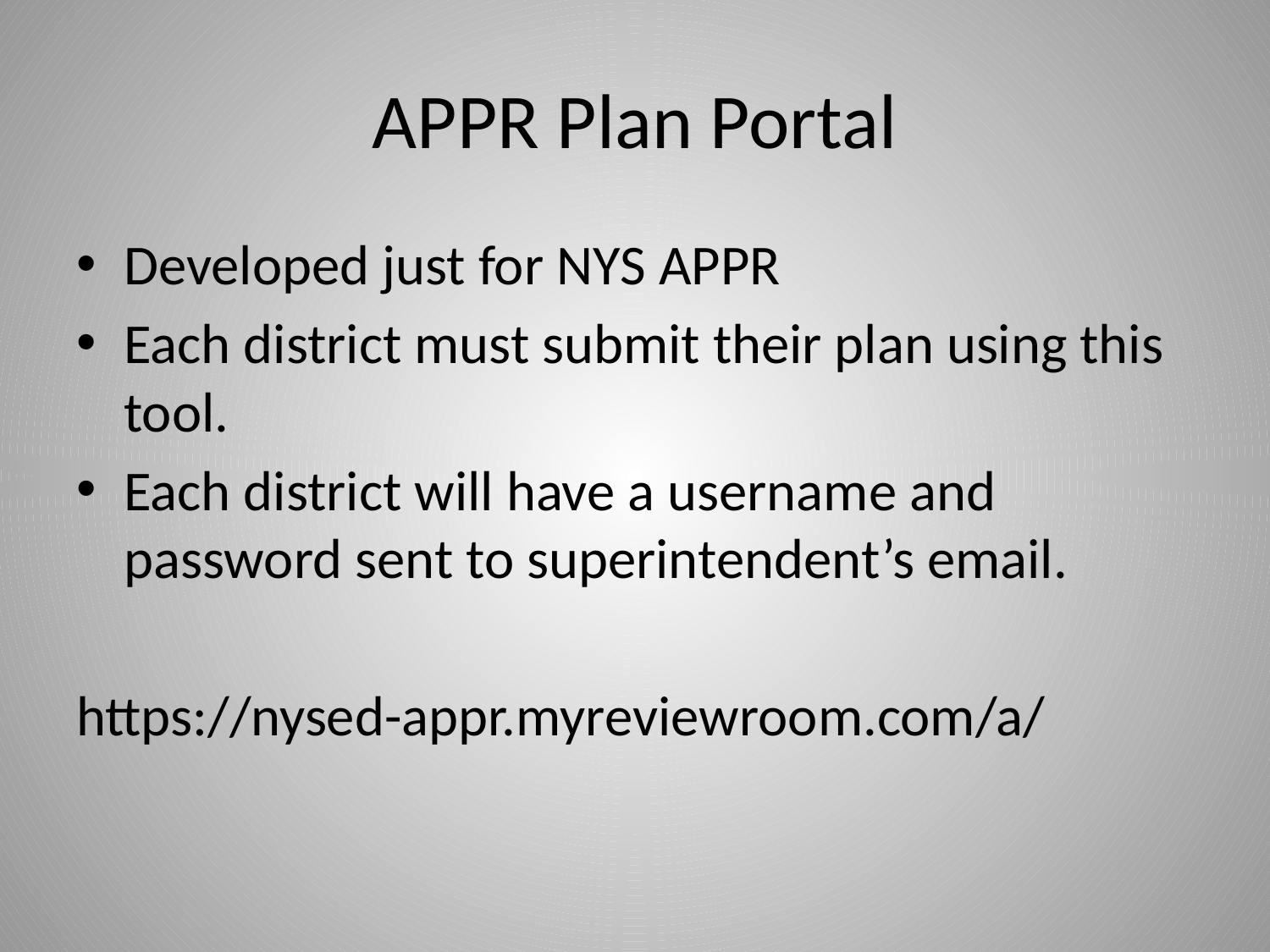

# APPR Plan Portal
Developed just for NYS APPR
Each district must submit their plan using this tool.
Each district will have a username and password sent to superintendent’s email.

https://nysed-appr.myreviewroom.com/a/